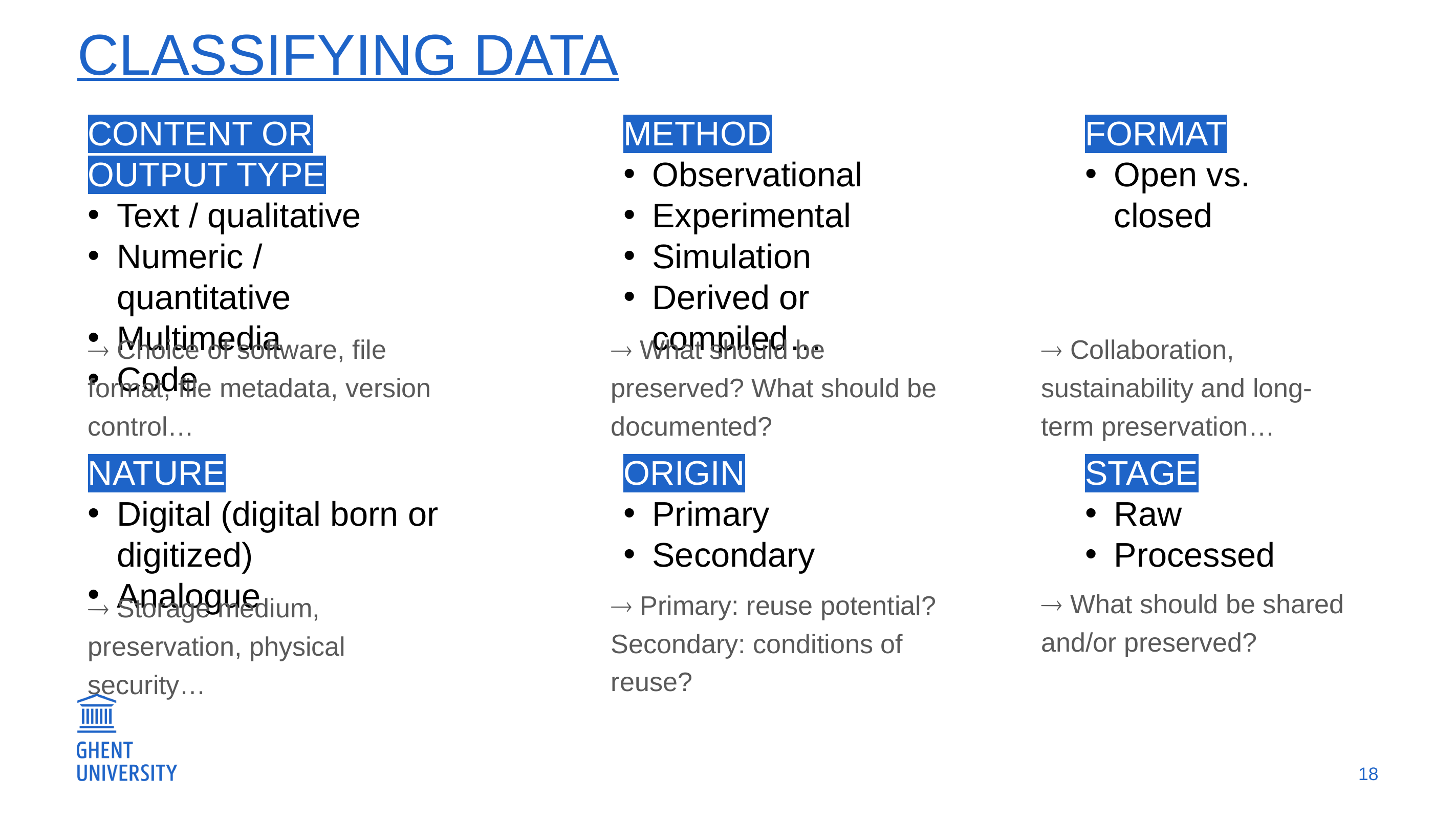

# Classifying data
CONTENT OR OUTPUT TYPE
Text / qualitative
Numeric / quantitative
Multimedia
Code
METHOD
Observational
Experimental
Simulation
Derived or compiled…
FORMAT
Open vs. closed
→ Choice of software, file format, file metadata, version control…
→ What should be preserved? What should be documented?
→ Collaboration, sustainability and long-term preservation…
NATURE
Digital (digital born or digitized)
Analogue
ORIGIN
Primary
Secondary
STAGE
Raw
Processed
→ What should be shared and/or preserved?
→ Primary: reuse potential? Secondary: conditions of reuse?
→ Storage medium, preservation, physical security…
18